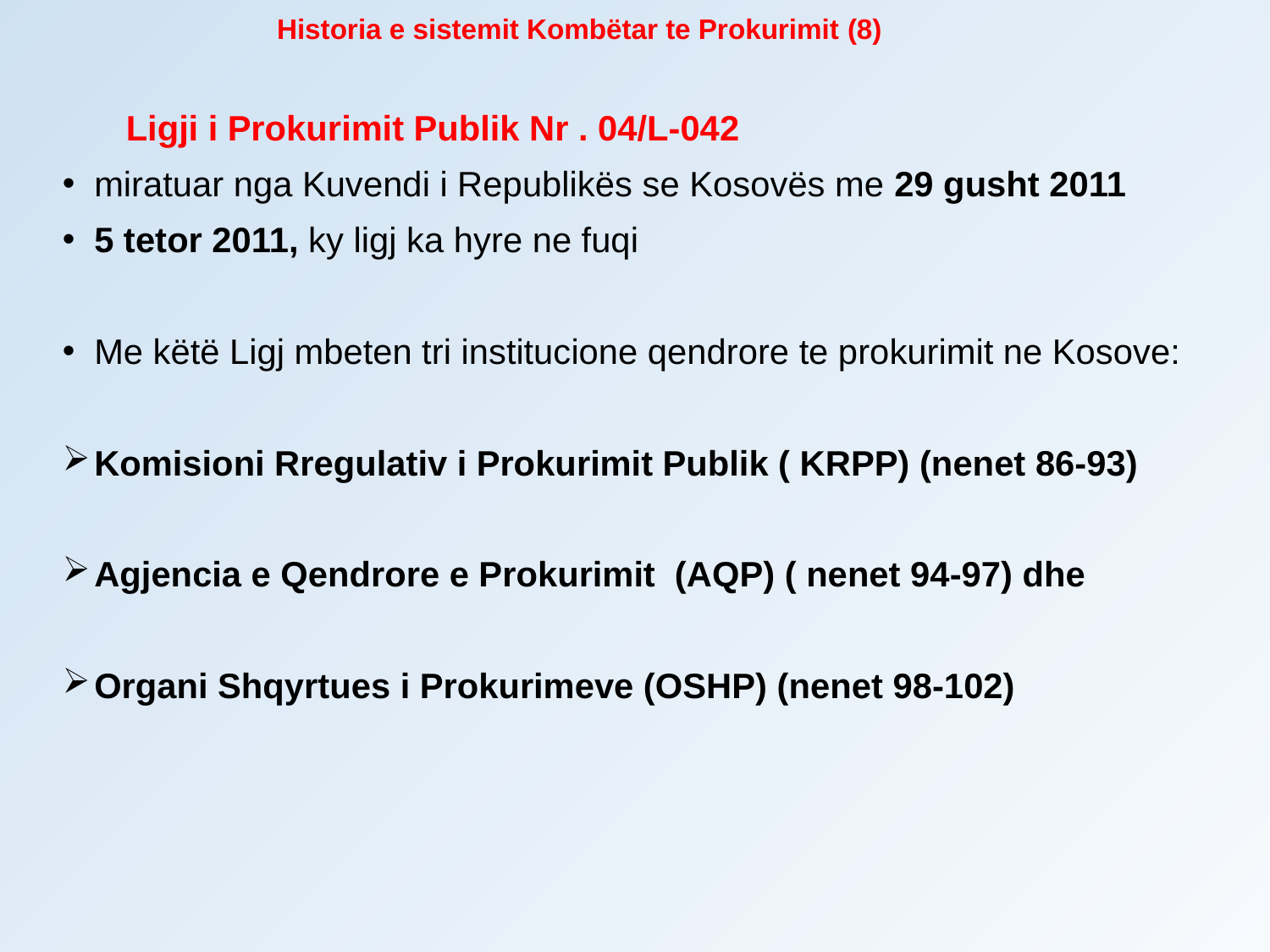

# Historia e sistemit Kombëtar te Prokurimit (8)
Ligji i Prokurimit Publik Nr . 04/L-042
miratuar nga Kuvendi i Republikës se Kosovës me 29 gusht 2011
5 tetor 2011, ky ligj ka hyre ne fuqi

Me këtë Ligj mbeten tri institucione qendrore te prokurimit ne Kosove:

Komisioni Rregulativ i Prokurimit Publik ( KRPP) (nenet 86-93)

Agjencia e Qendrore e Prokurimit  (AQP) ( nenet 94-97) dhe

Organi Shqyrtues i Prokurimeve (OSHP) (nenet 98-102)